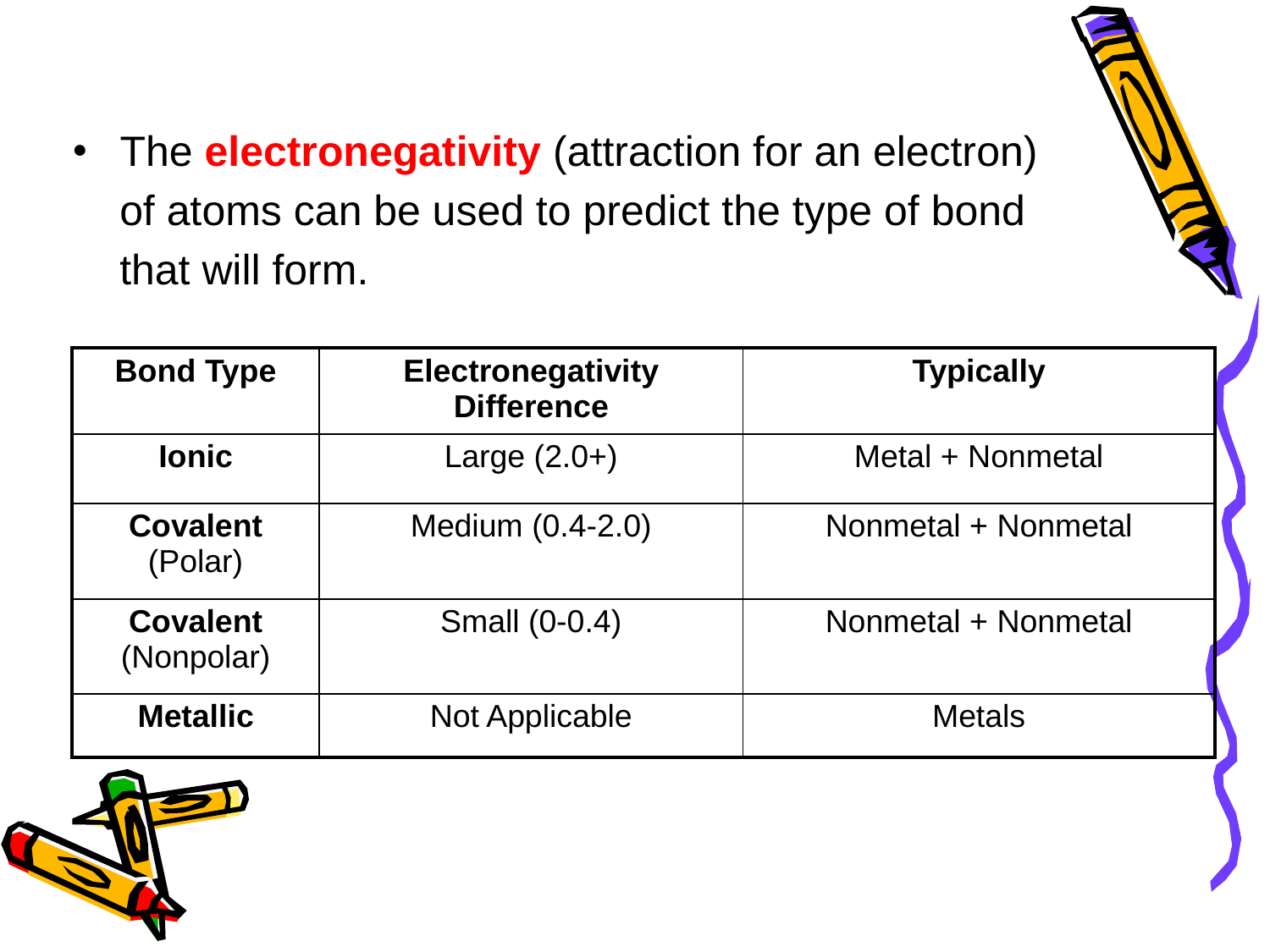

The electronegativity (attraction for an electron)
    of atoms can be used to predict the type of bond
    that will form.
| Bond Type | Electronegativity Difference | Typically |
| --- | --- | --- |
| Ionic | Large (2.0+) | Metal + Nonmetal |
| Covalent (Polar) | Medium (0.4-2.0) | Nonmetal + Nonmetal |
| Covalent (Nonpolar) | Small (0-0.4) | Nonmetal + Nonmetal |
| Metallic | Not Applicable | Metals |